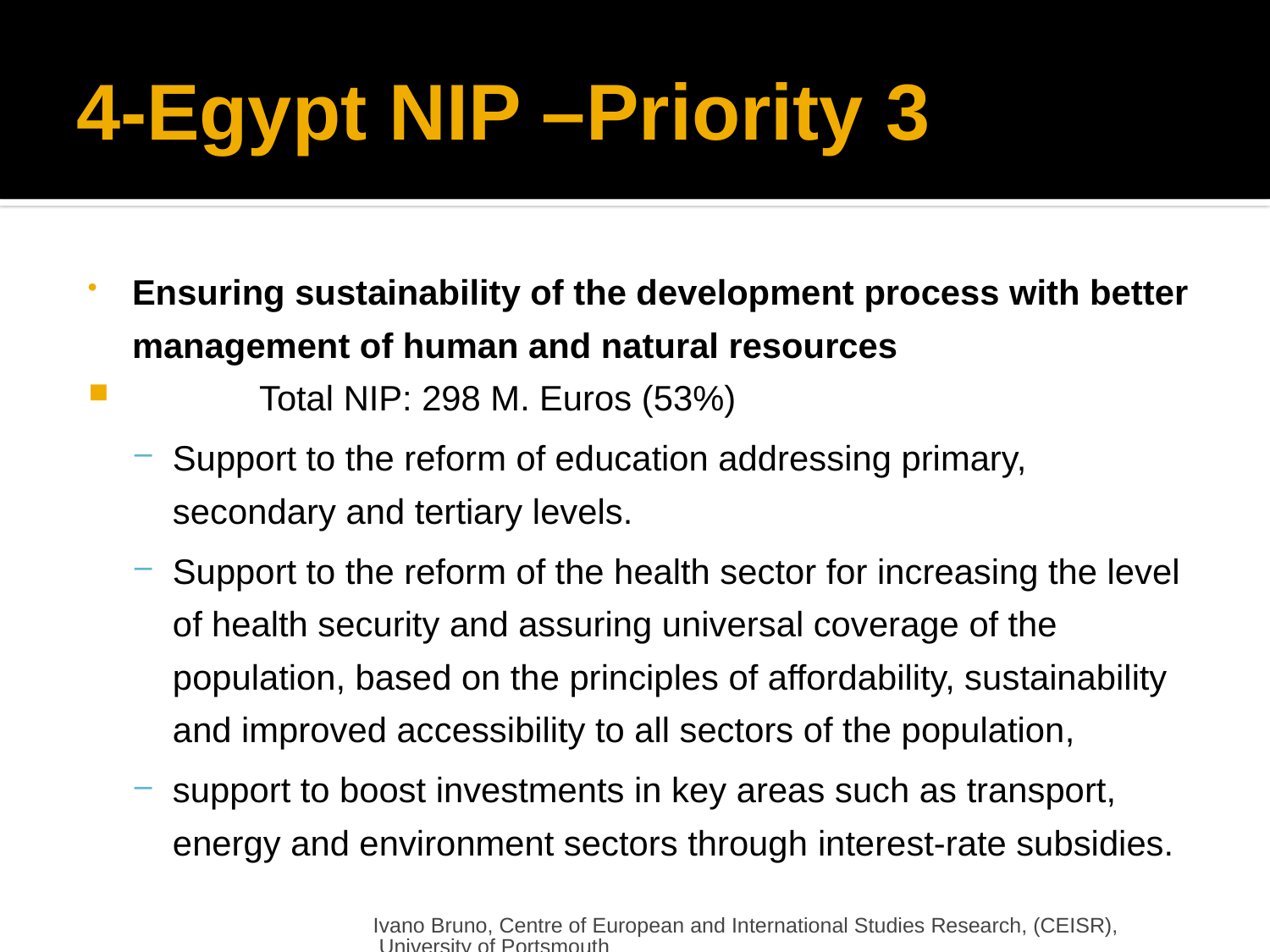

# 4-Egypt NIP –Priority 3
Ensuring sustainability of the development process with better management of human and natural resources
	Total NIP: 298 M. Euros (53%)
Support to the reform of education addressing primary, secondary and tertiary levels.
Support to the reform of the health sector for increasing the level of health security and assuring universal coverage of the population, based on the principles of affordability, sustainability and improved accessibility to all sectors of the population,
support to boost investments in key areas such as transport, energy and environment sectors through interest-rate subsidies.

Ivano Bruno, Centre of European and International Studies Research, (CEISR), University of Portsmouth